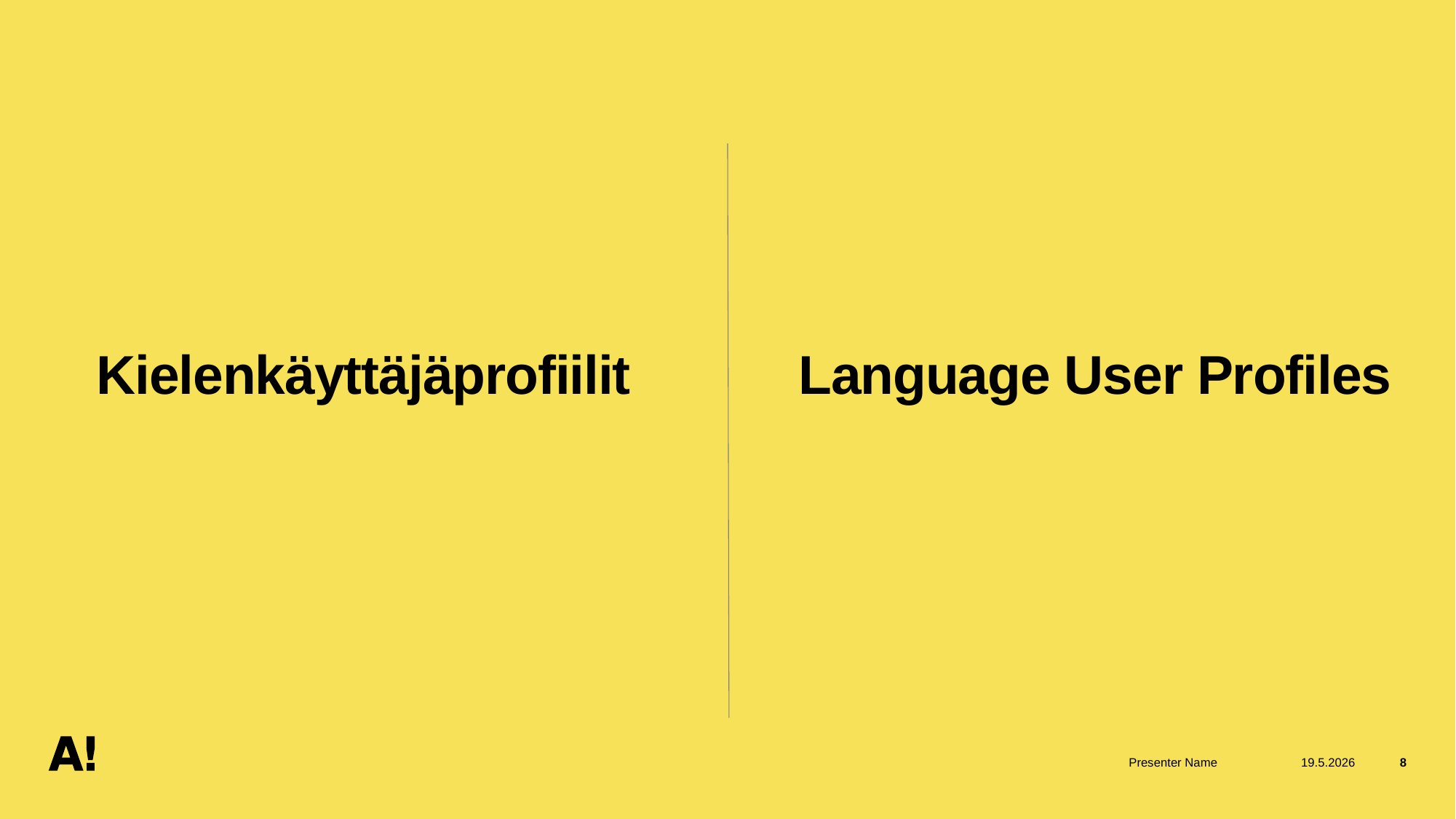

# Kielenkäyttäjäprofiilit
Language User Profiles
Presenter Name
19.5.2026
8